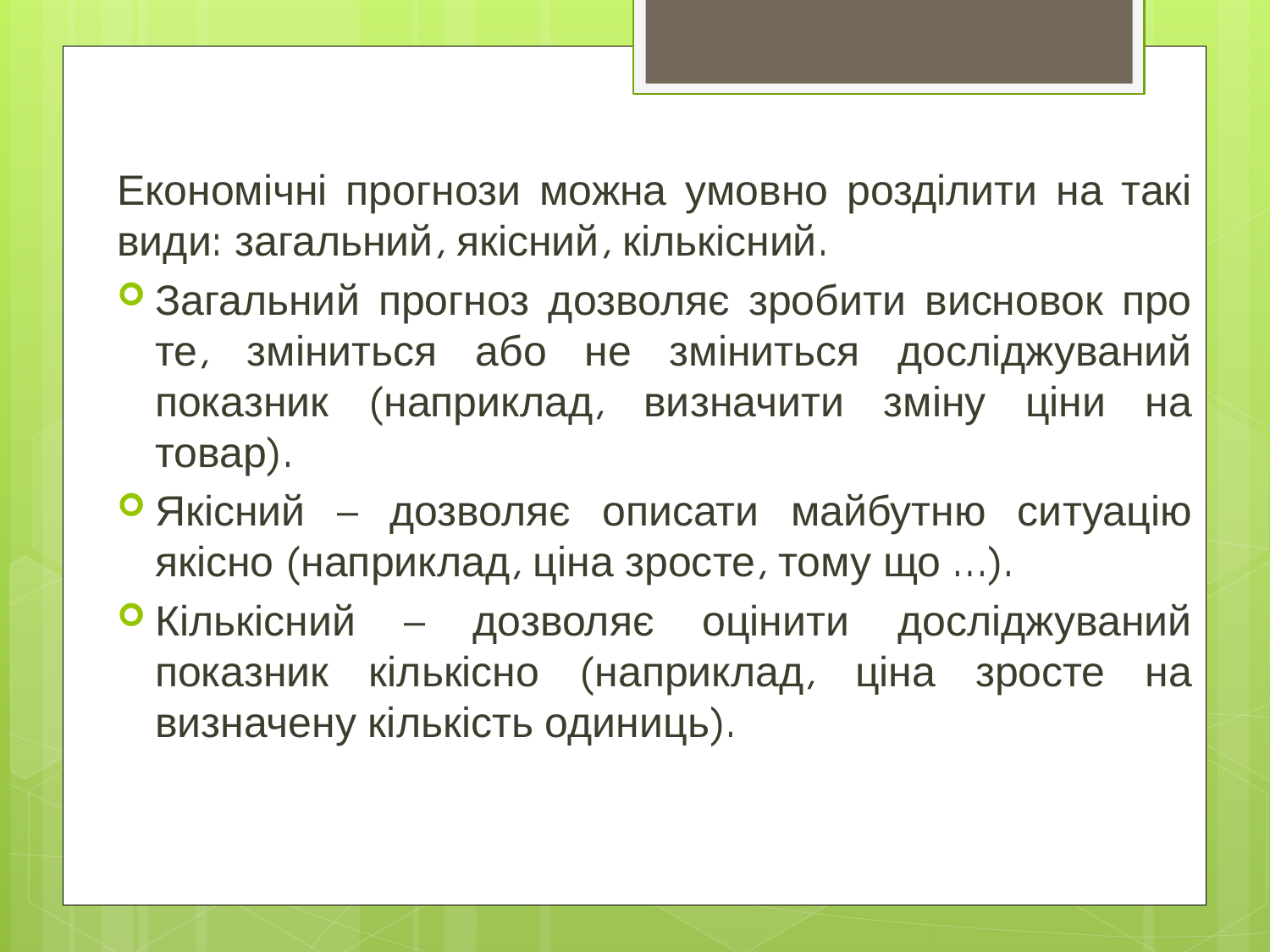

Економічні прогнози можна умовно розділити на такі види: загальний, якісний, кількісний.
Загальний прогноз дозволяє зробити висновок про те, зміниться або не зміниться досліджуваний показник (наприклад, визначити зміну ціни на товар).
Якісний – дозволяє описати майбутню ситуацію якісно (наприклад, ціна зросте, тому що …).
Кількісний – дозволяє оцінити досліджуваний показник кількісно (наприклад, ціна зросте на визначену кількість одиниць).